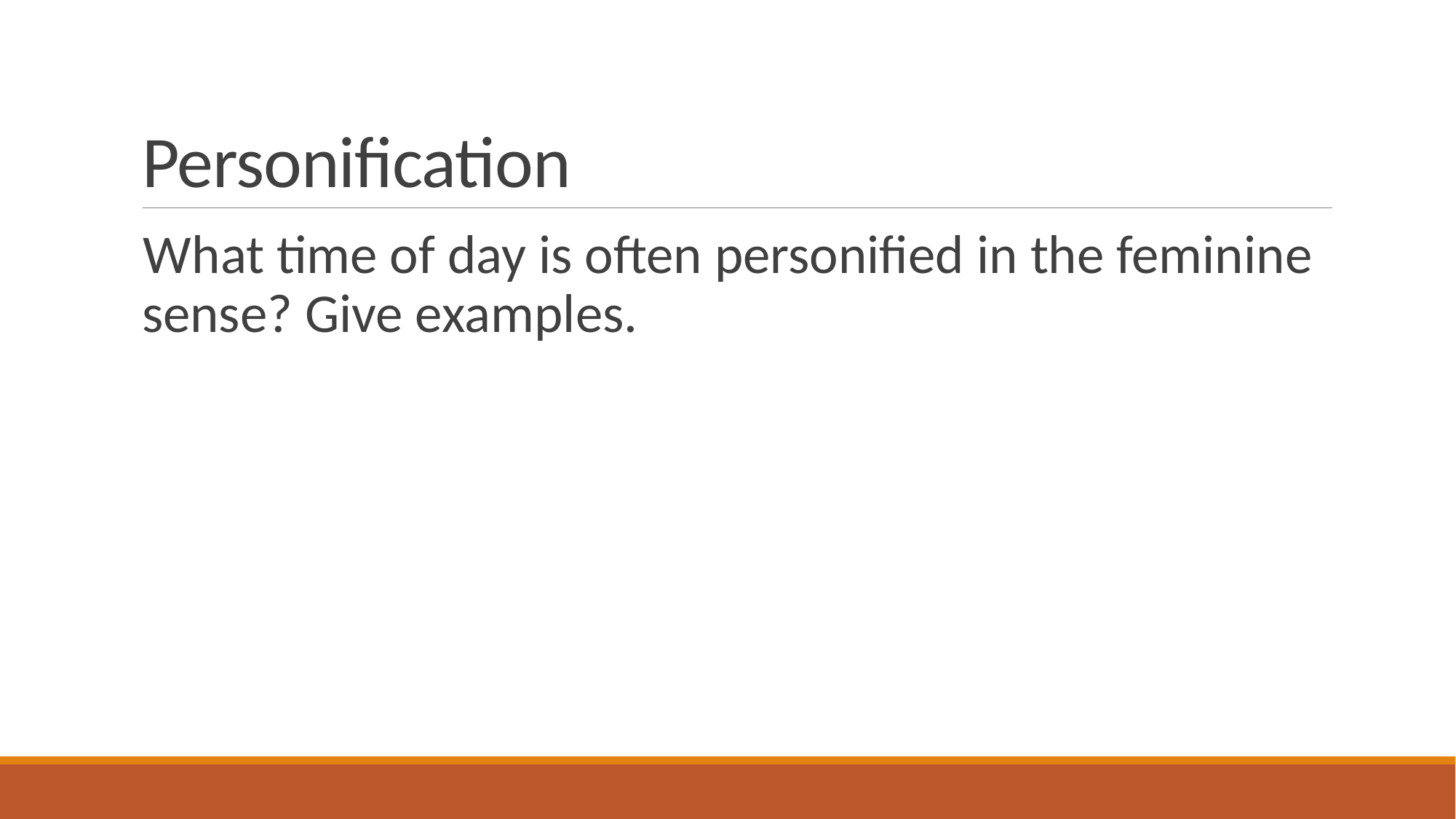

# Personification
What time of day is often personified in the feminine sense? Give examples.